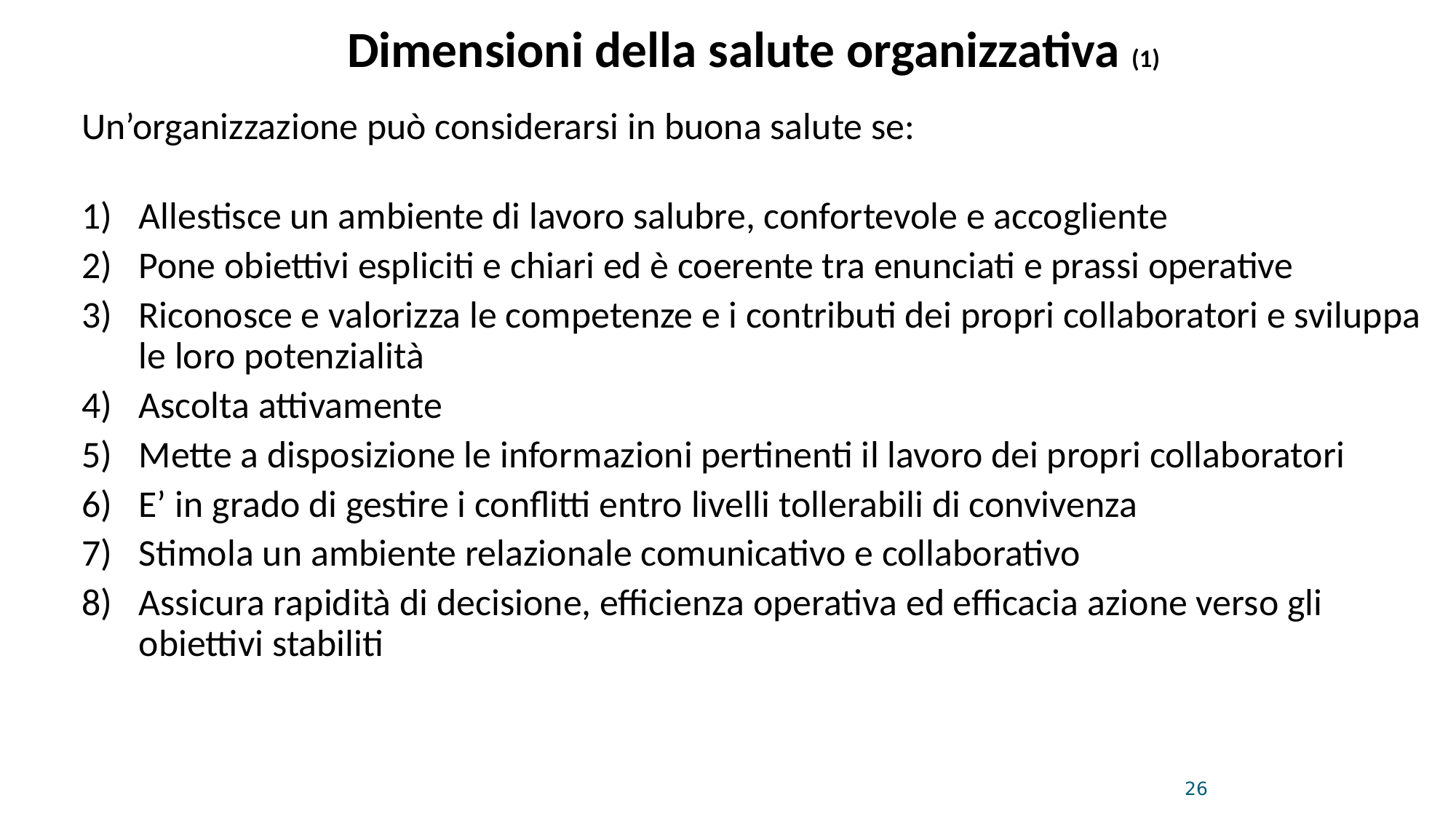

Dimensioni della salute organizzativa (1)

Un’organizzazione può considerarsi in buona salute se:

Allestisce un ambiente di lavoro salubre, confortevole e accogliente
Pone obiettivi espliciti e chiari ed è coerente tra enunciati e prassi operative
Riconosce e valorizza le competenze e i contributi dei propri collaboratori e sviluppa le loro potenzialità
Ascolta attivamente
Mette a disposizione le informazioni pertinenti il lavoro dei propri collaboratori
E’ in grado di gestire i conflitti entro livelli tollerabili di convivenza
Stimola un ambiente relazionale comunicativo e collaborativo
Assicura rapidità di decisione, efficienza operativa ed efficacia azione verso gli obiettivi stabiliti

26